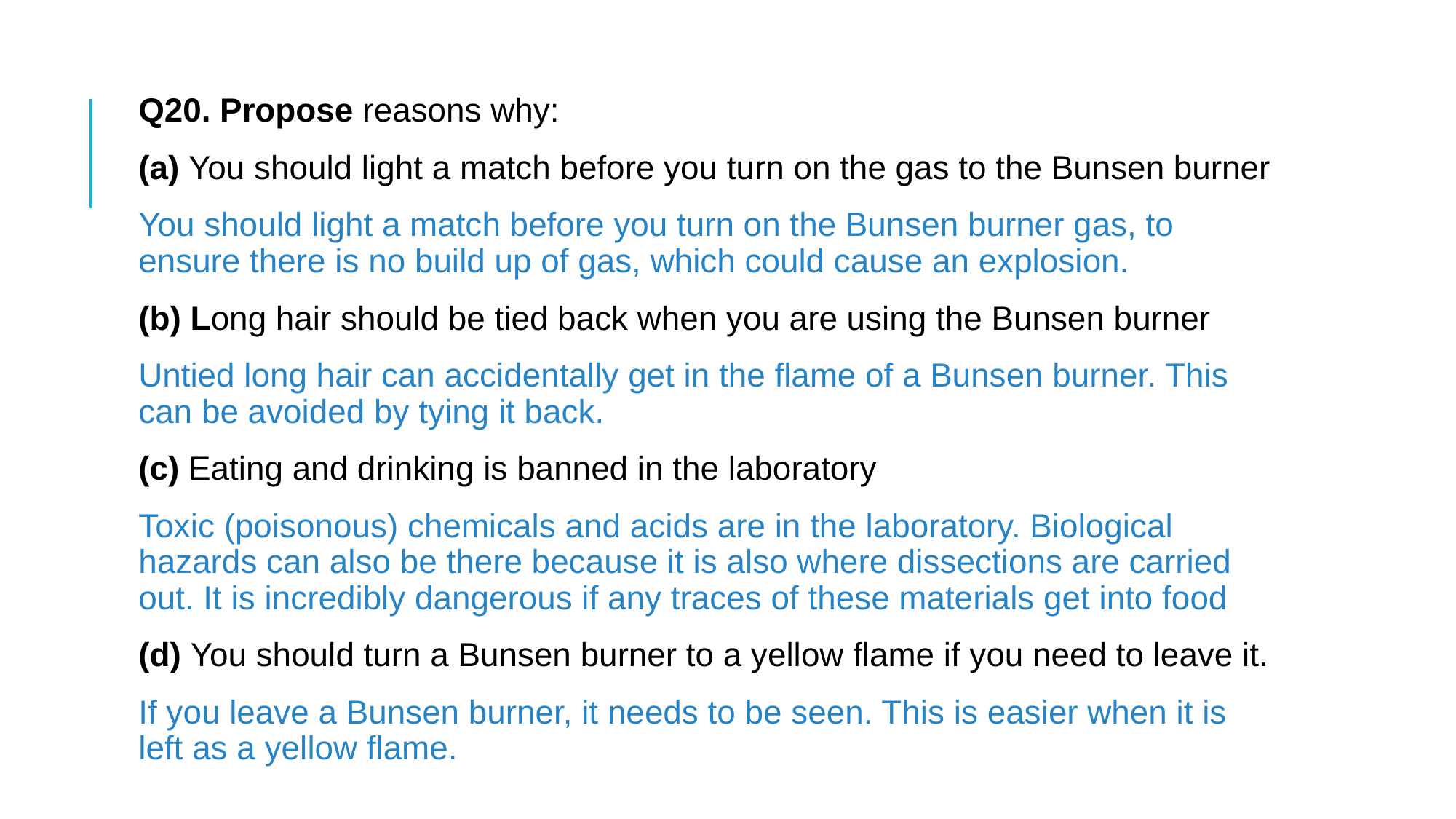

Q20. Propose reasons why:
(a) You should light a match before you turn on the gas to the Bunsen burner
You should light a match before you turn on the Bunsen burner gas, to ensure there is no build up of gas, which could cause an explosion.
(b) Long hair should be tied back when you are using the Bunsen burner
Untied long hair can accidentally get in the flame of a Bunsen burner. This can be avoided by tying it back.
(c) Eating and drinking is banned in the laboratory
Toxic (poisonous) chemicals and acids are in the laboratory. Biological hazards can also be there because it is also where dissections are carried out. It is incredibly dangerous if any traces of these materials get into food
(d) You should turn a Bunsen burner to a yellow flame if you need to leave it.
If you leave a Bunsen burner, it needs to be seen. This is easier when it is left as a yellow flame.